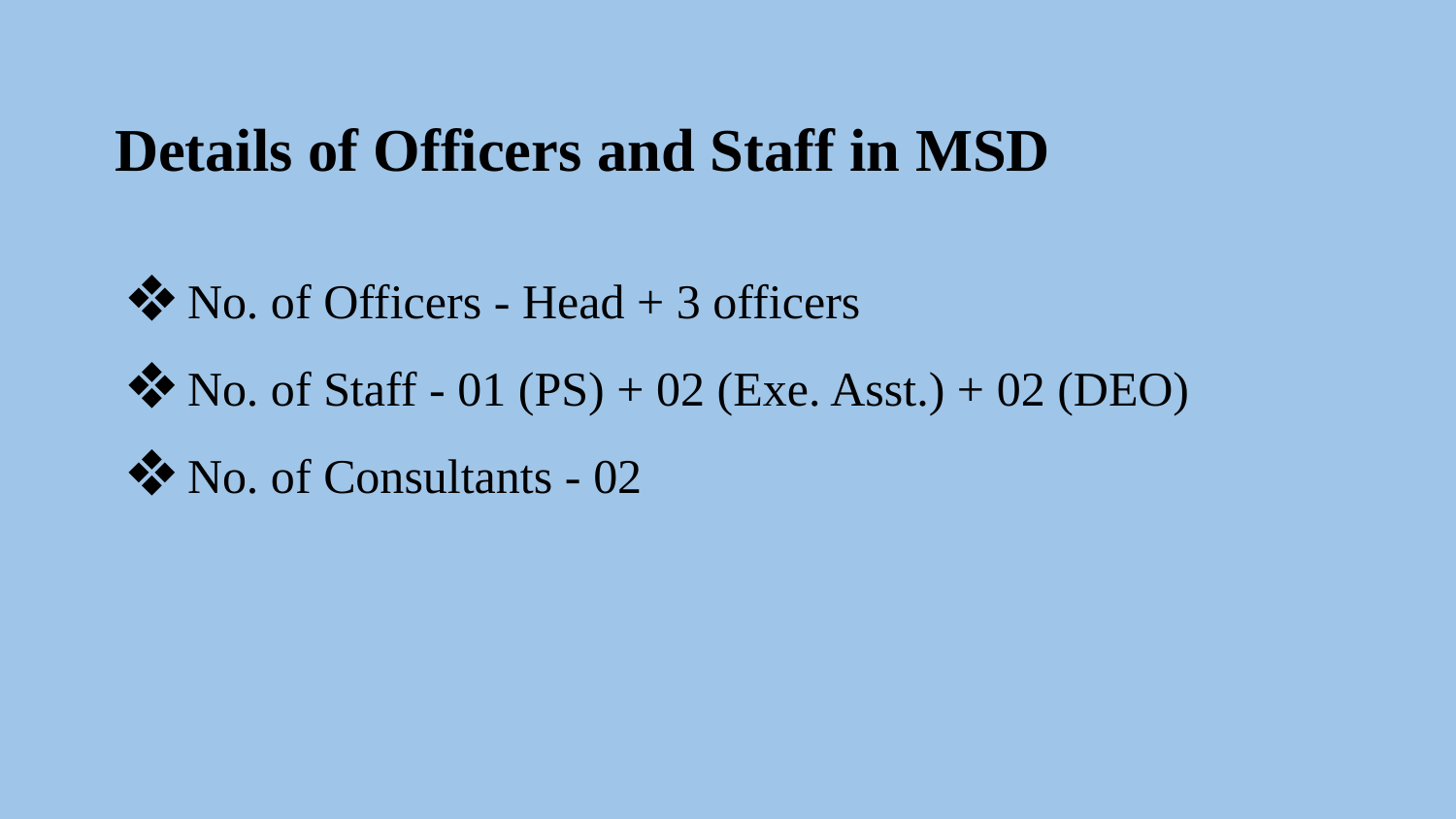

Details of Officers and Staff in MSD

No. of Officers - Head + 3 officers
No. of Staff - 01 (PS) + 02 (Exe. Asst.) + 02 (DEO)
No. of Consultants - 02